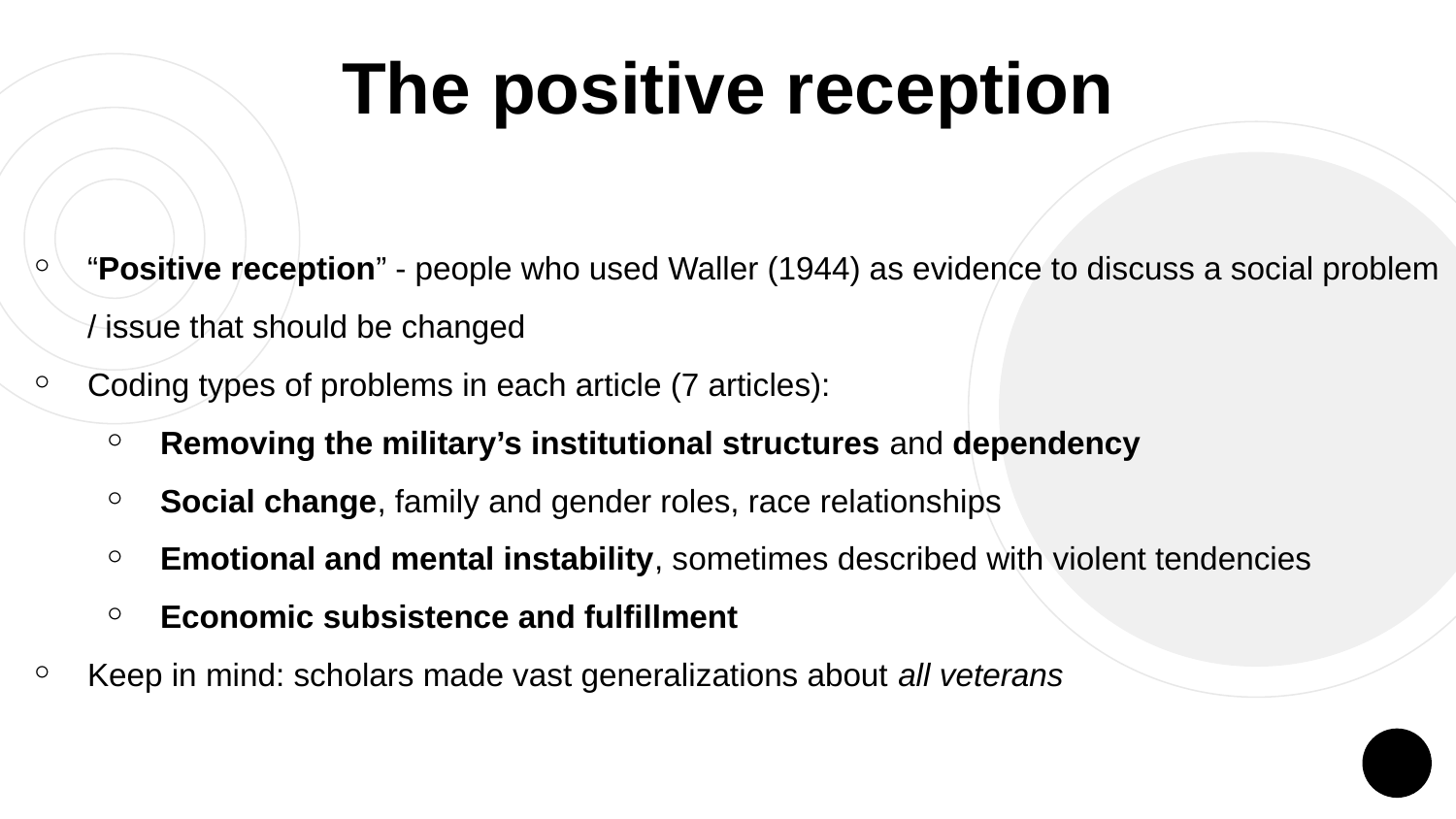

# The positive reception

“Positive reception” - people who used Waller (1944) as evidence to discuss a social problem / issue that should be changed
Coding types of problems in each article (7 articles):
Removing the military’s institutional structures and dependency
Social change, family and gender roles, race relationships
Emotional and mental instability, sometimes described with violent tendencies
Economic subsistence and fulfillment
Keep in mind: scholars made vast generalizations about all veterans